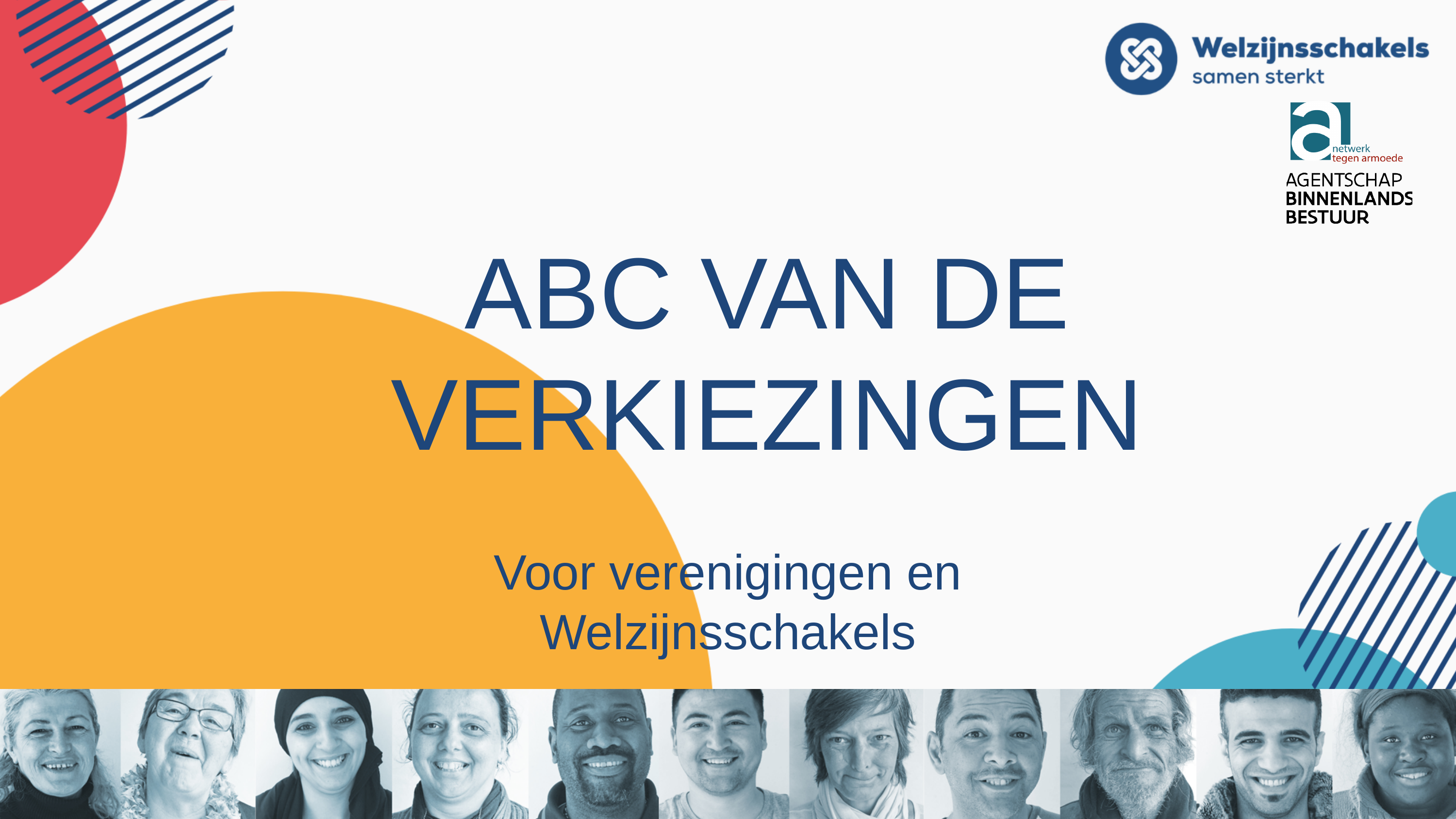

# ABC van de verkiezingen
Voor verenigingen en Welzijnsschakels